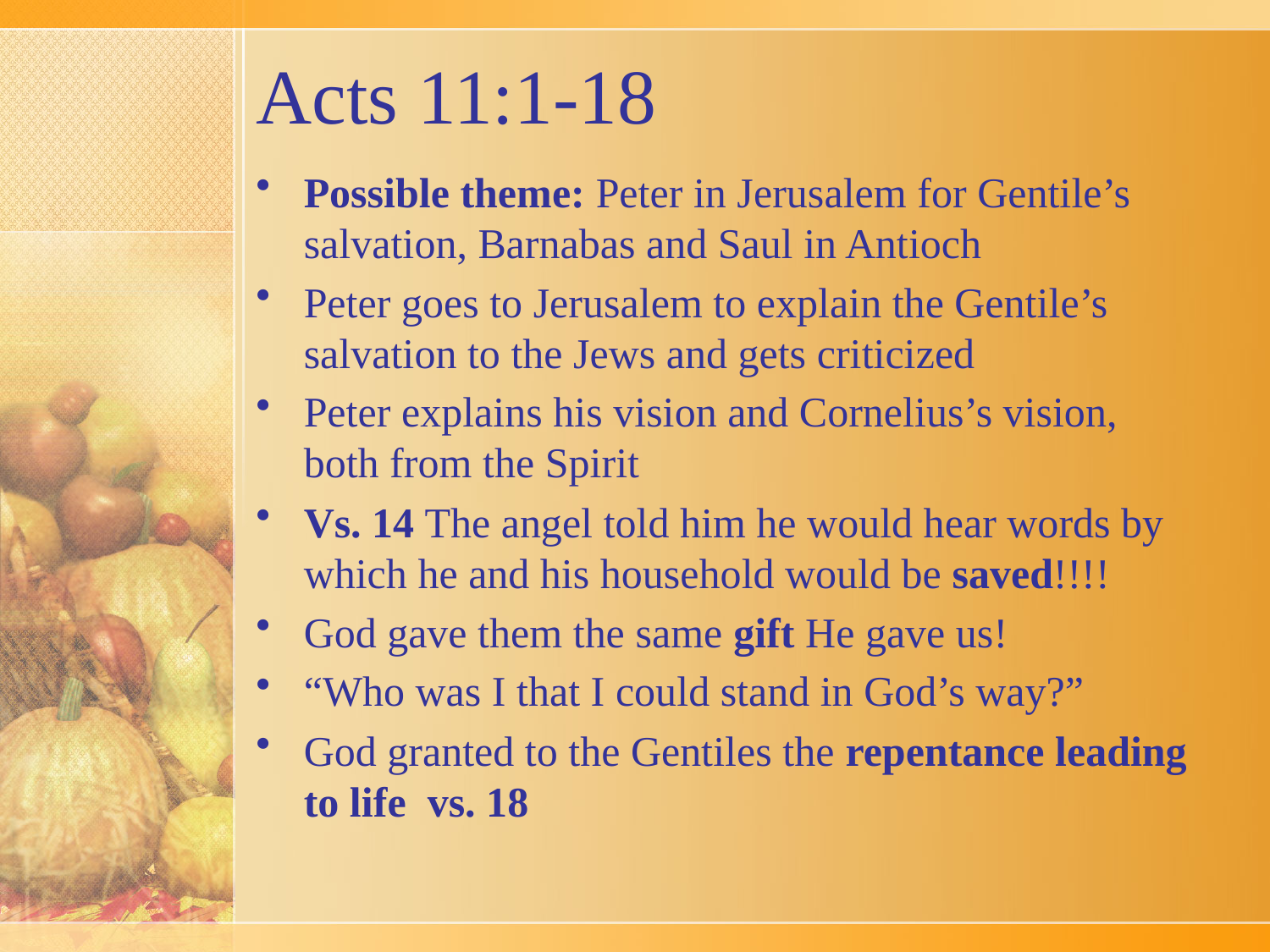

# Acts 11:1-18
Possible theme: Peter in Jerusalem for Gentile’s salvation, Barnabas and Saul in Antioch
Peter goes to Jerusalem to explain the Gentile’s salvation to the Jews and gets criticized
Peter explains his vision and Cornelius’s vision, both from the Spirit
Vs. 14 The angel told him he would hear words by which he and his household would be saved!!!!
God gave them the same gift He gave us!
“Who was I that I could stand in God’s way?”
God granted to the Gentiles the repentance leading to life  vs. 18